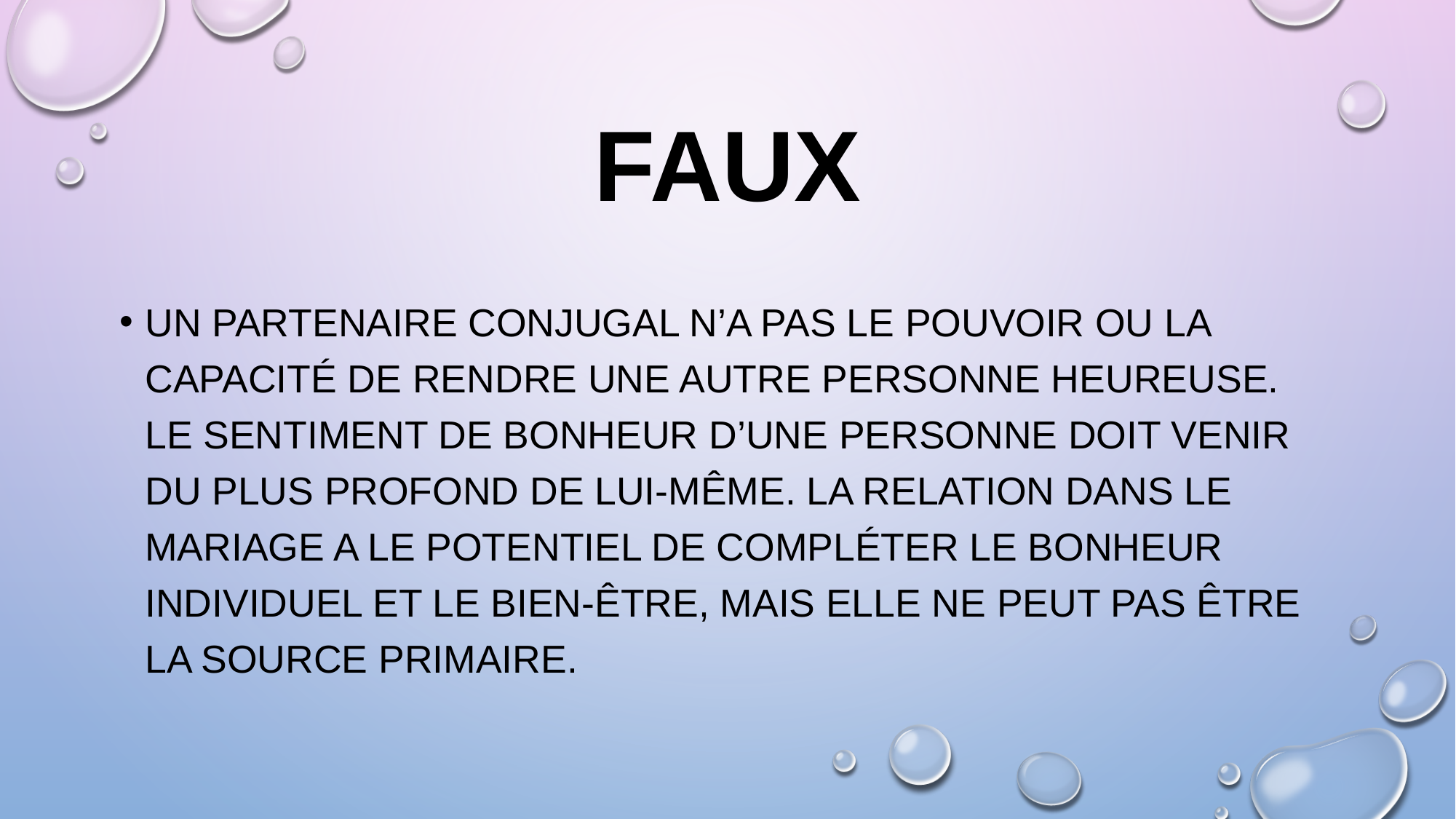

# FAux
Un partenaire conjugal n’a pas le pouvoir ou la capacité de rendre une autre personne heureuse. Le sentiment de bonheur d’une personne doit venir du plus profond de lui-même. La relation dans le mariage a le potentiel de compléter le bonheur individuel et le bien-être, mais elle ne peut pas être la source primaire.